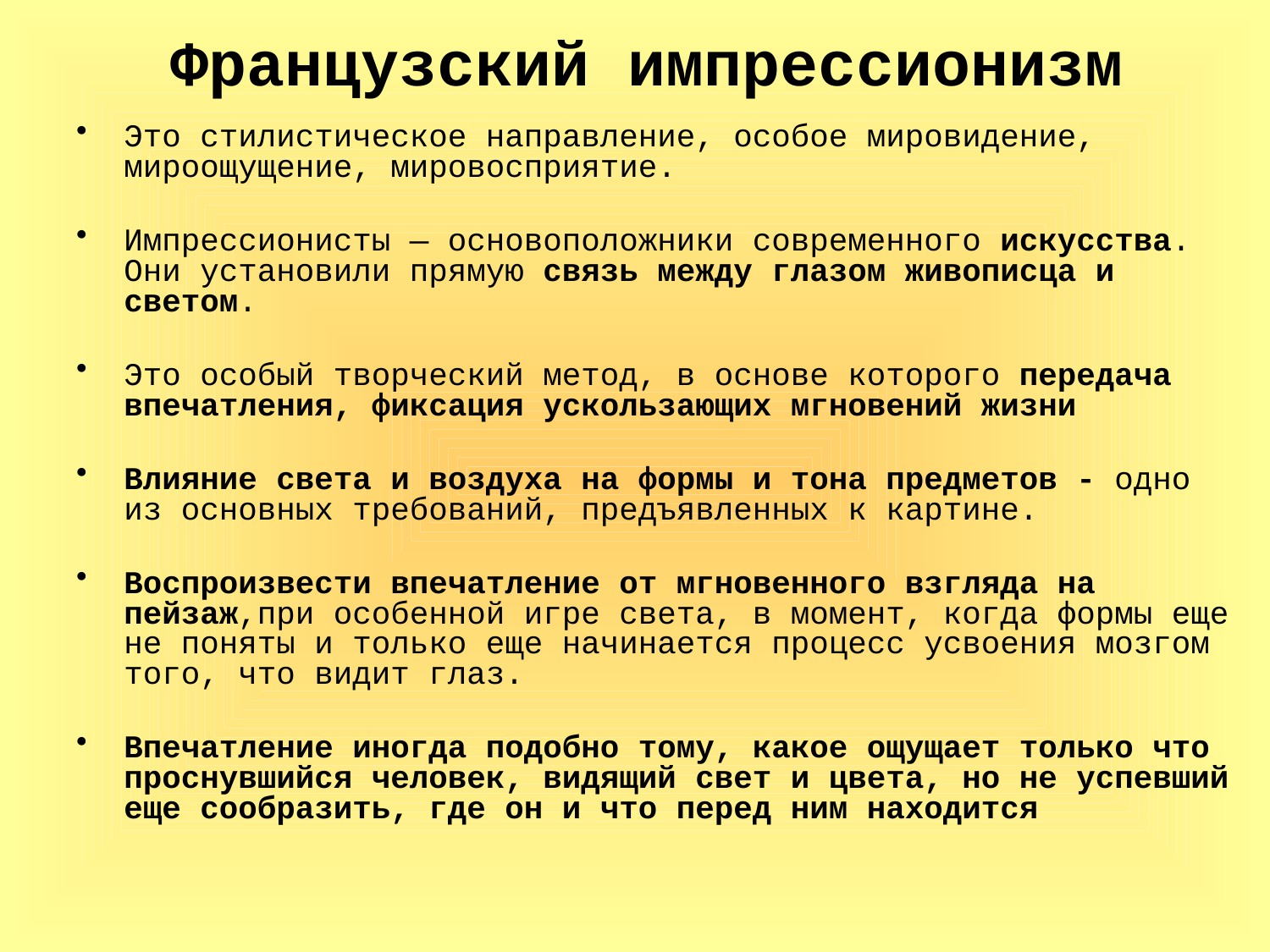

# Французский импрессионизм
Это стилистическое направление, особое мировидение, мироощущение, мировосприятие.

Импрессионисты — основоположники современного искусства. Они установили прямую связь между глазом живописца и светом.

Это особый творческий метод, в основе которого передача впечатления, фиксация ускользающих мгновений жизни

Влияние света и воздуха на формы и тона предметов - одно из основных требований, предъявленных к картине.

Воспроизвести впечатление от мгновенного взгляда на пейзаж,при особенной игре света, в момент, когда формы еще не поняты и только еще начинается процесс усвоения мозгом того, что видит глаз.

Впечатление иногда подобно тому, какое ощущает только что проснувшийся человек, видящий свет и цвета, но не успевший еще сообразить, где он и что перед ним находится